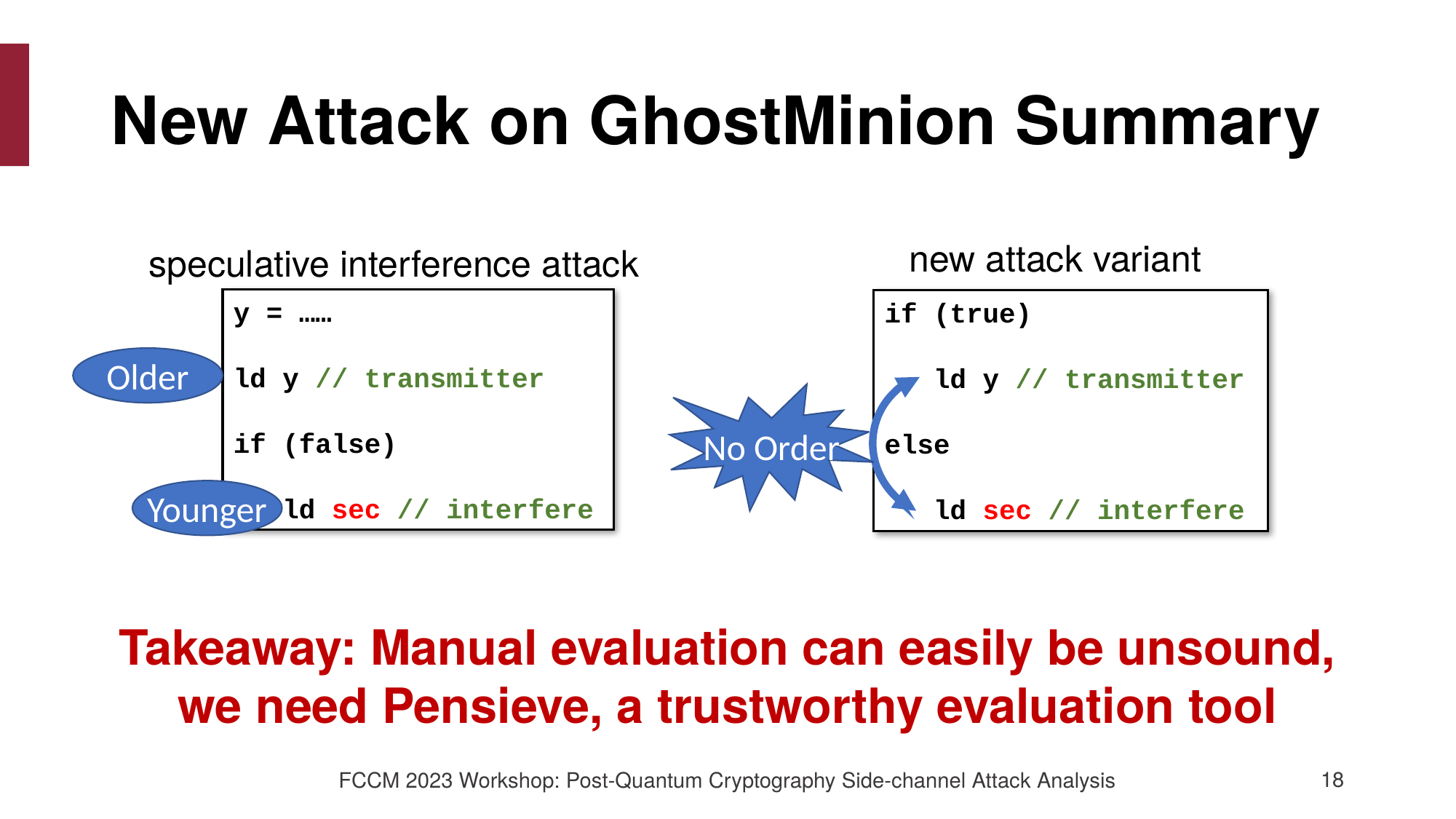

# New Attack on GhostMinion Summary
new attack variant
speculative interference attack
y = ……

ld y // transmitter

if (false)

   ld sec // interfere
if (true)

   ld y // transmitter

else

   ld sec // interfere
Older

Younger

No Order
Takeaway: Manual evaluation can easily be unsound,
we need Pensieve, a trustworthy evaluation tool
18
FCCM 2023 Workshop: Post-Quantum Cryptography Side-channel Attack Analysis